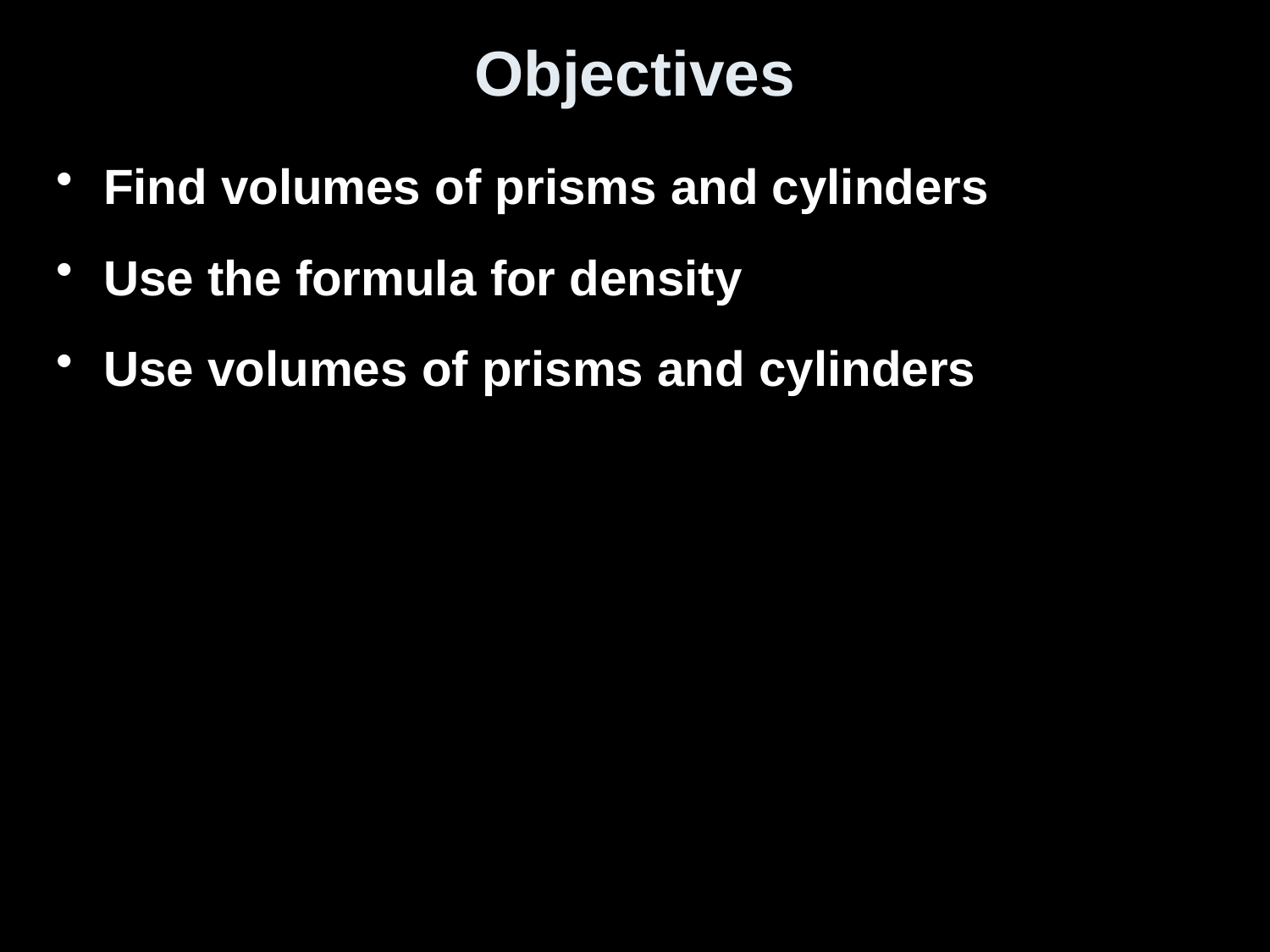

# Objectives
Find volumes of prisms and cylinders
Use the formula for density
Use volumes of prisms and cylinders